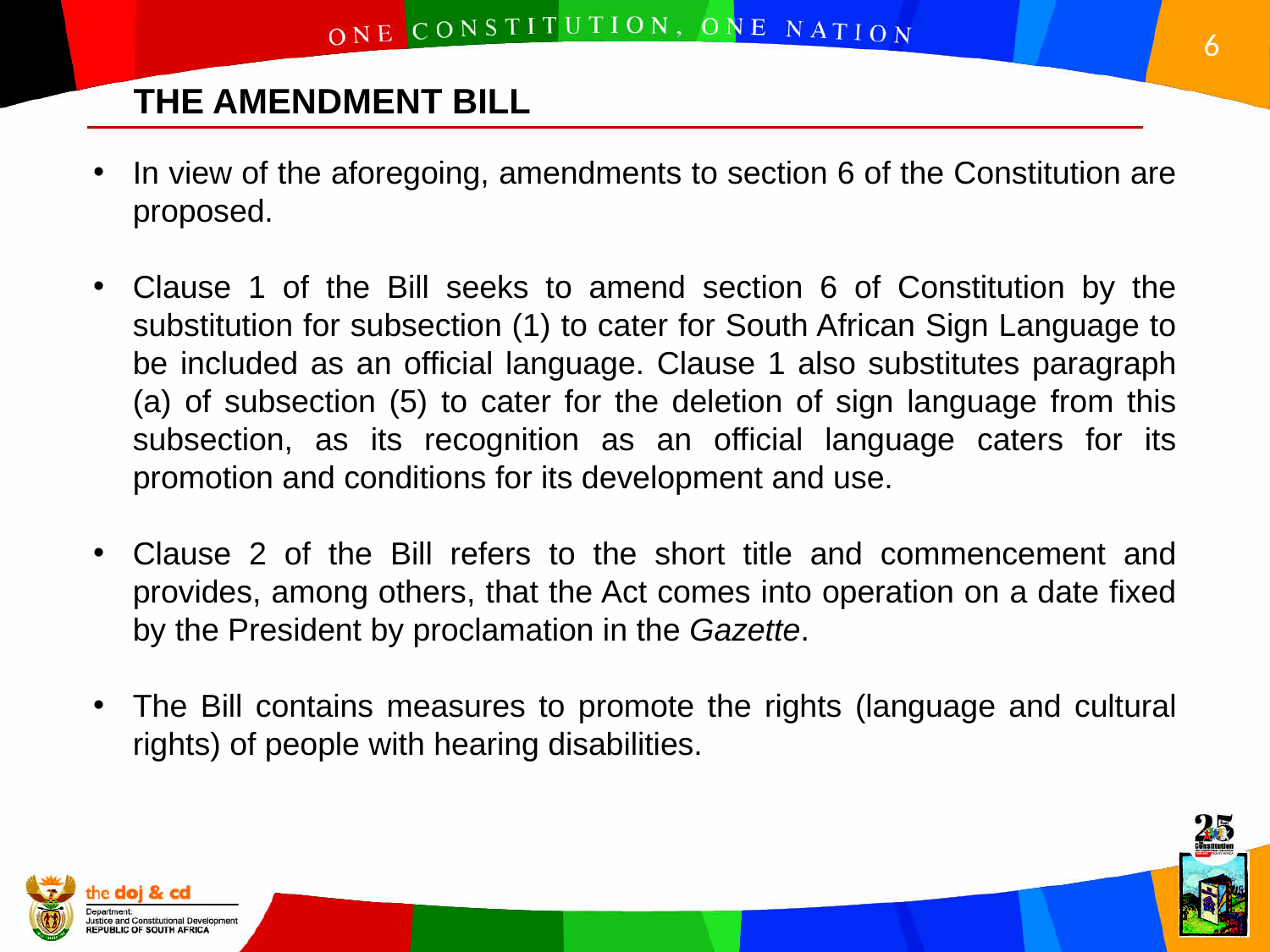

THE AMENDMENT BILL

In view of the aforegoing, amendments to section 6 of the Constitution are proposed.

Clause 1 of the Bill seeks to amend section 6 of Constitution by the substitution for subsection (1) to cater for South African Sign Language to be included as an official language. Clause 1 also substitutes paragraph (a) of subsection (5) to cater for the deletion of sign language from this subsection, as its recognition as an official language caters for its promotion and conditions for its development and use.

Clause 2 of the Bill refers to the short title and commencement and provides, among others, that the Act comes into operation on a date fixed by the President by proclamation in the Gazette.

The Bill contains measures to promote the rights (language and cultural rights) of people with hearing disabilities.